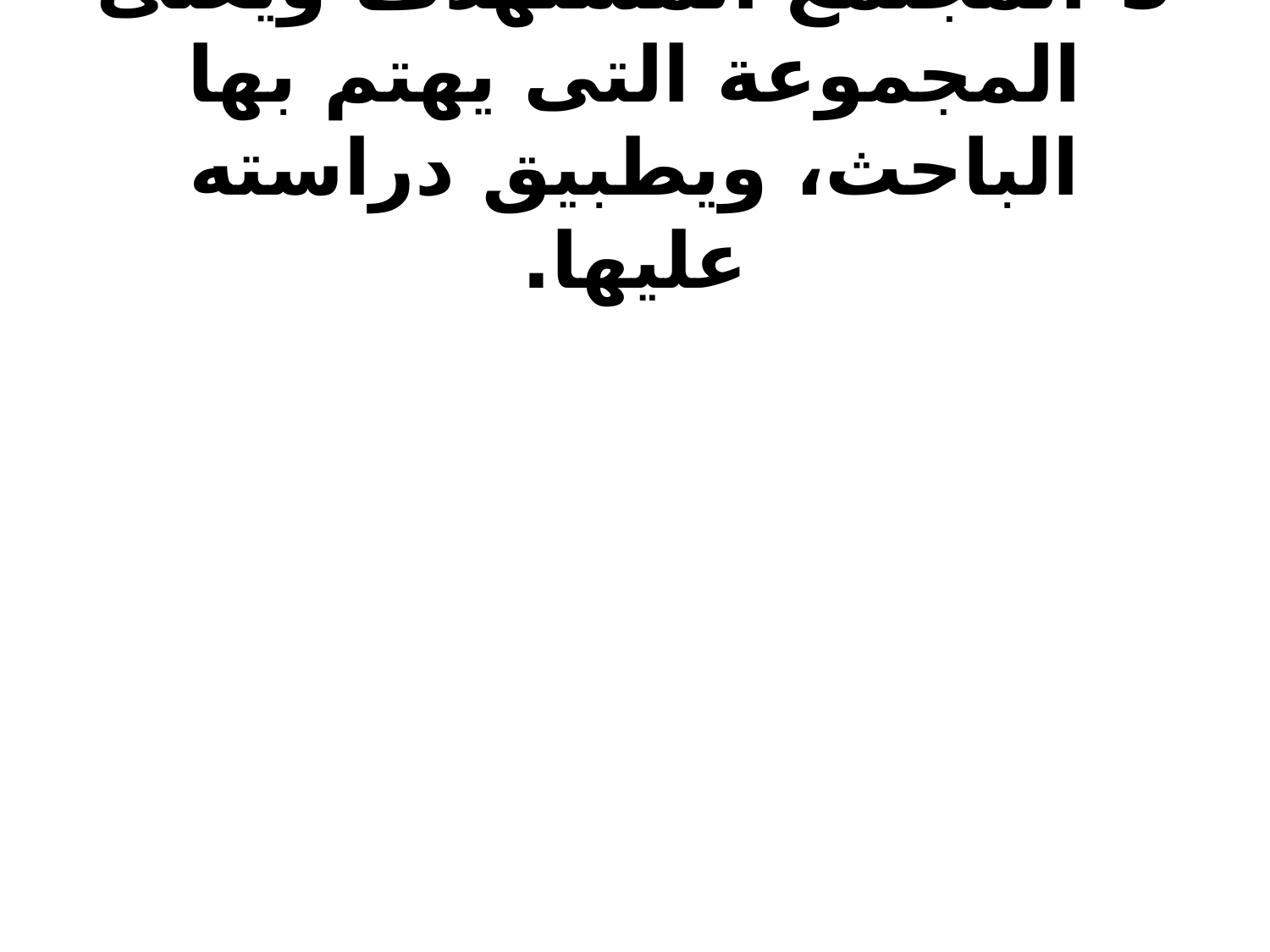

# 3-المجتمع المستهدف ويعنى المجموعة التى يهتم بها الباحث، ويطبيق دراسته عليها.